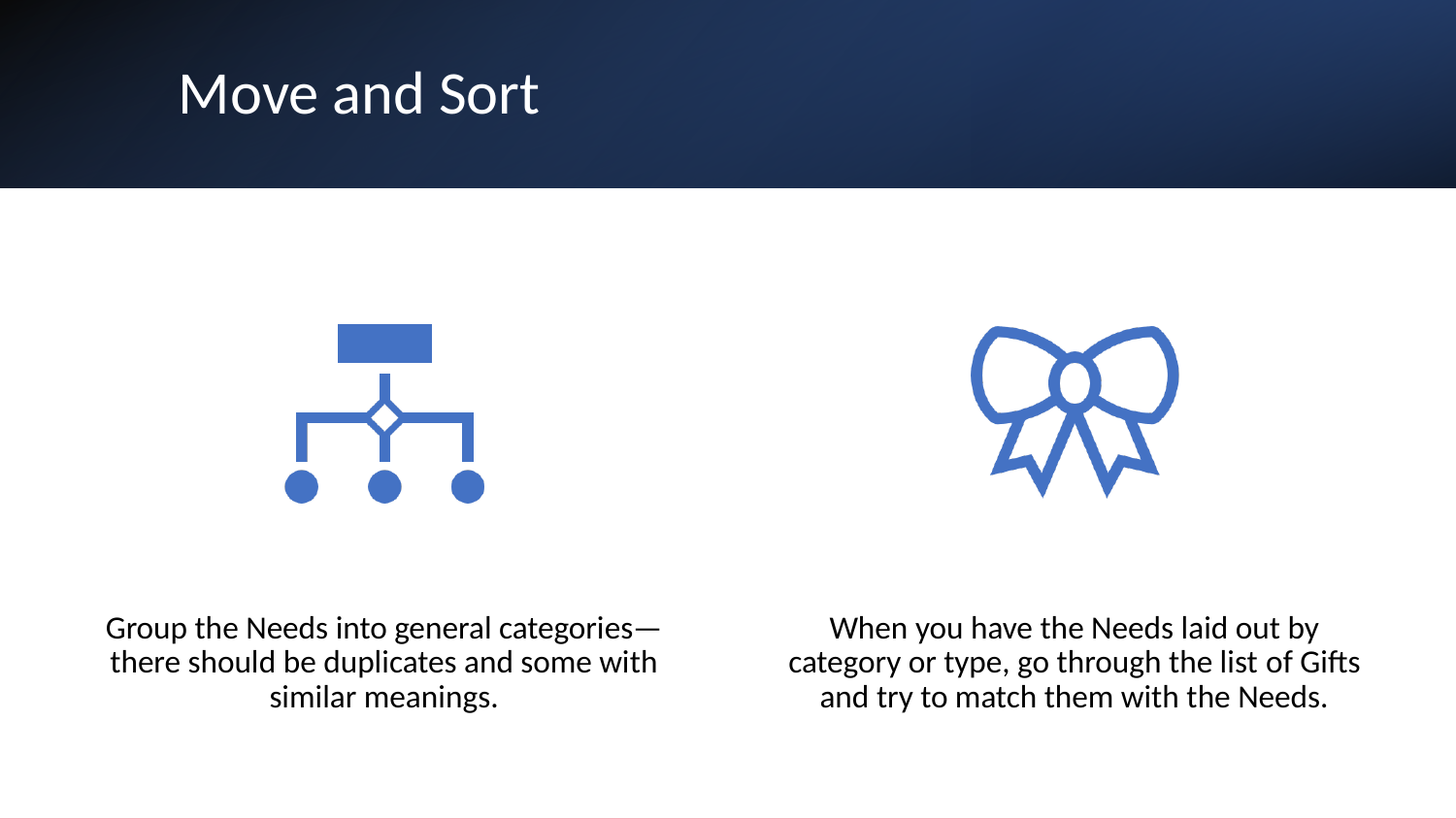

# Move and Sort
Group the Needs into general categories—there should be duplicates and some with similar meanings.
When you have the Needs laid out by category or type, go through the list of Gifts and try to match them with the Needs.